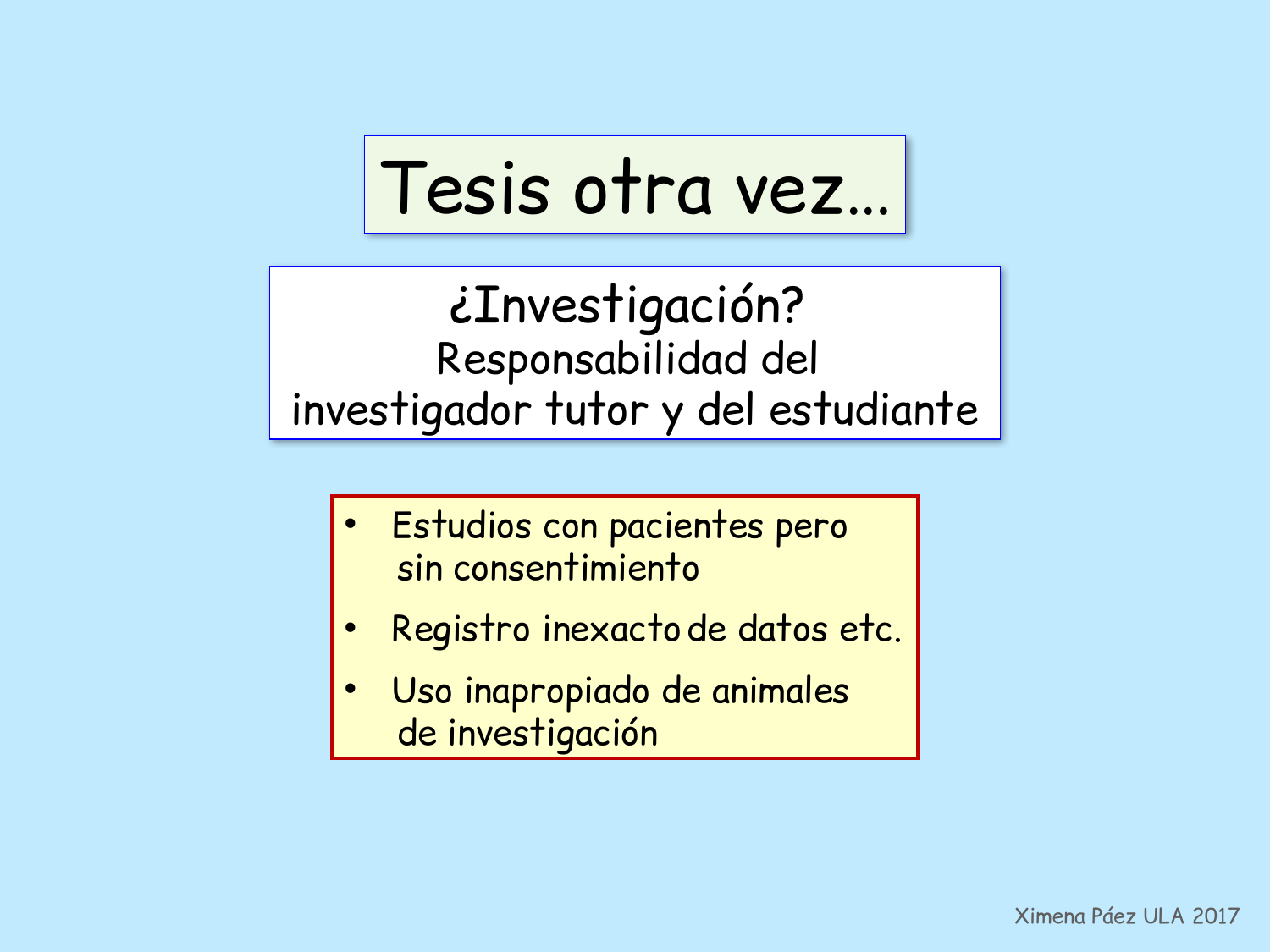

Tesis otra vez…
¿Investigación?
Responsabilidad del
investigador tutor y del estudiante
Estudios con pacientes pero
     sin consentimiento

Registro inexacto de datos etc.

Uso inapropiado de animales
     de investigación
Ximena Páez ULA 2017